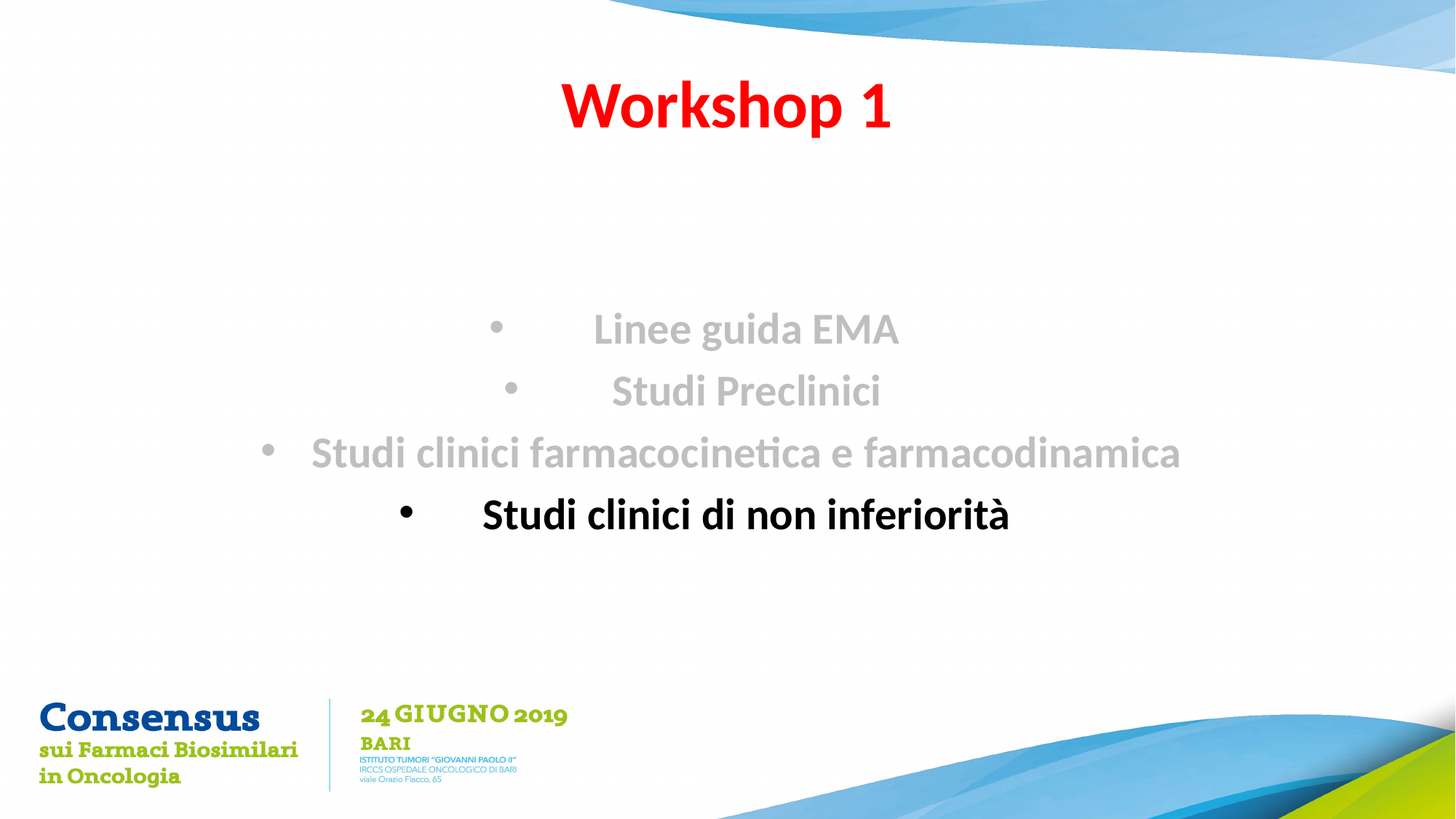

# Workshop 1
Linee guida EMA
Studi Preclinici
Studi clinici farmacocinetica e farmacodinamica
Studi clinici di non inferiorità